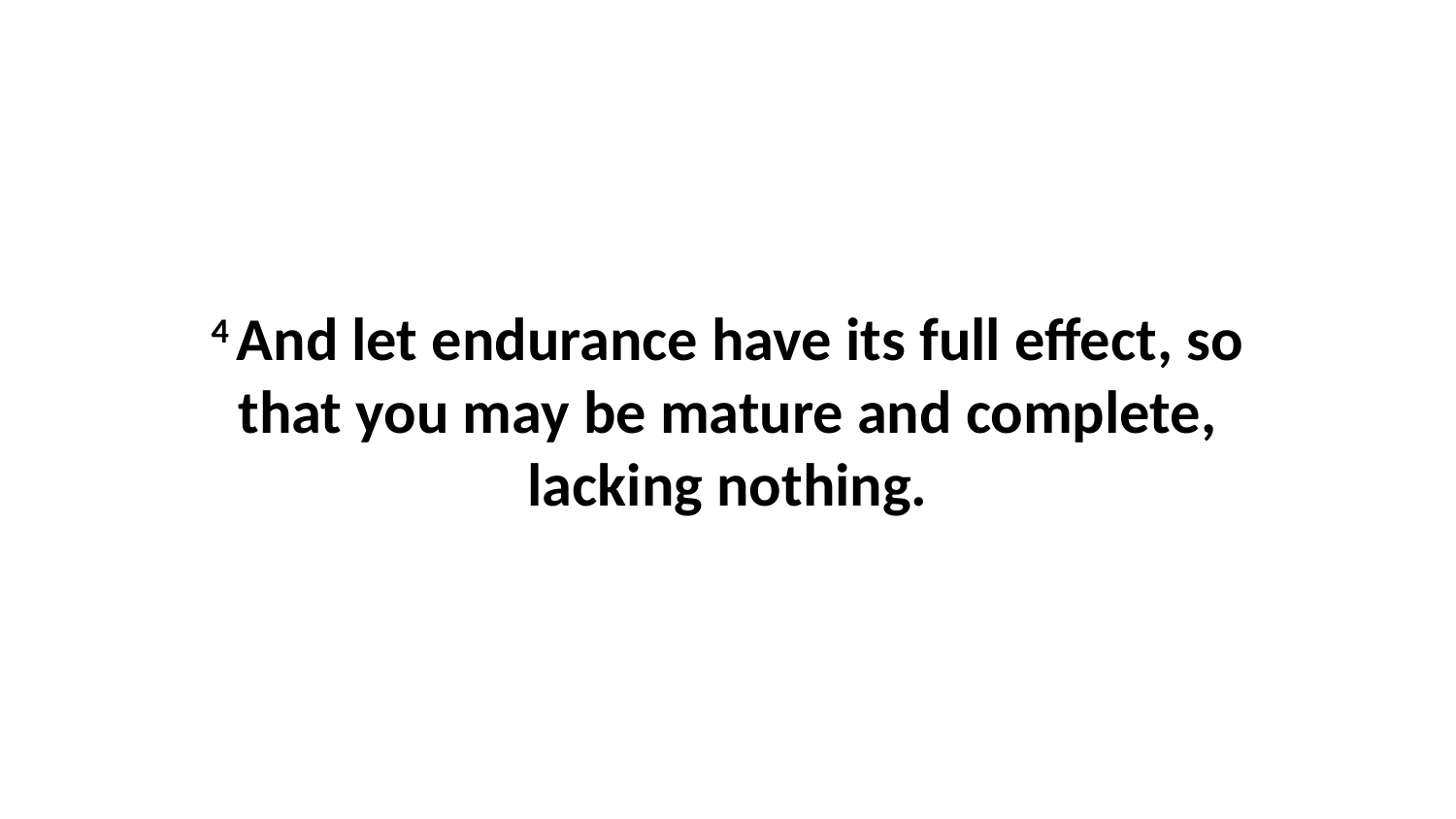

4 And let endurance have its full effect, so that you may be mature and complete, lacking nothing.